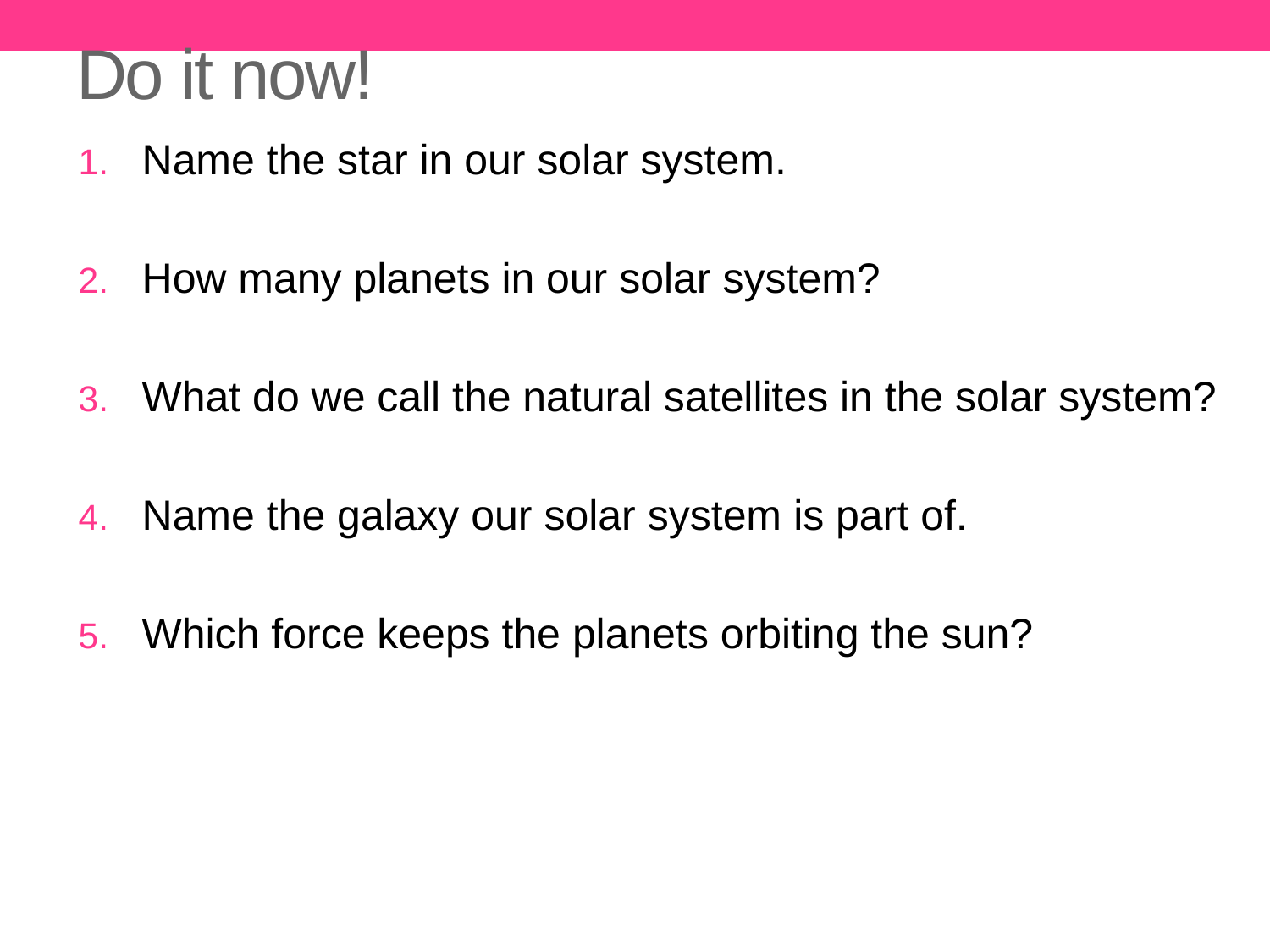

# Do it now!
Name the star in our solar system.

How many planets in our solar system?

What do we call the natural satellites in the solar system?

Name the galaxy our solar system is part of.

Which force keeps the planets orbiting the sun?